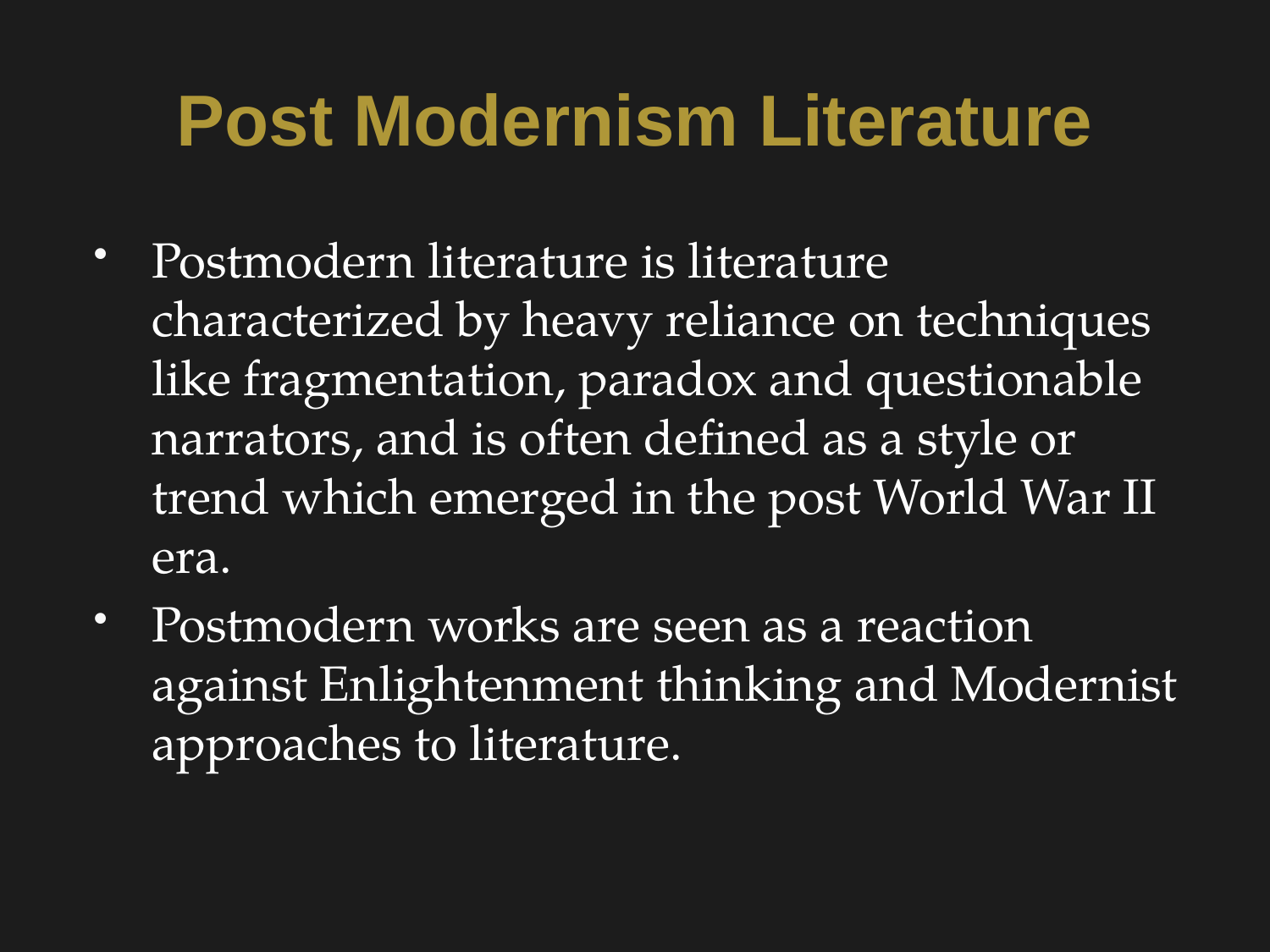

# Post Modernism Literature
Postmodern literature is literature characterized by heavy reliance on techniques like fragmentation, paradox and questionable narrators, and is often defined as a style or trend which emerged in the post World War II era.
Postmodern works are seen as a reaction against Enlightenment thinking and Modernist approaches to literature.